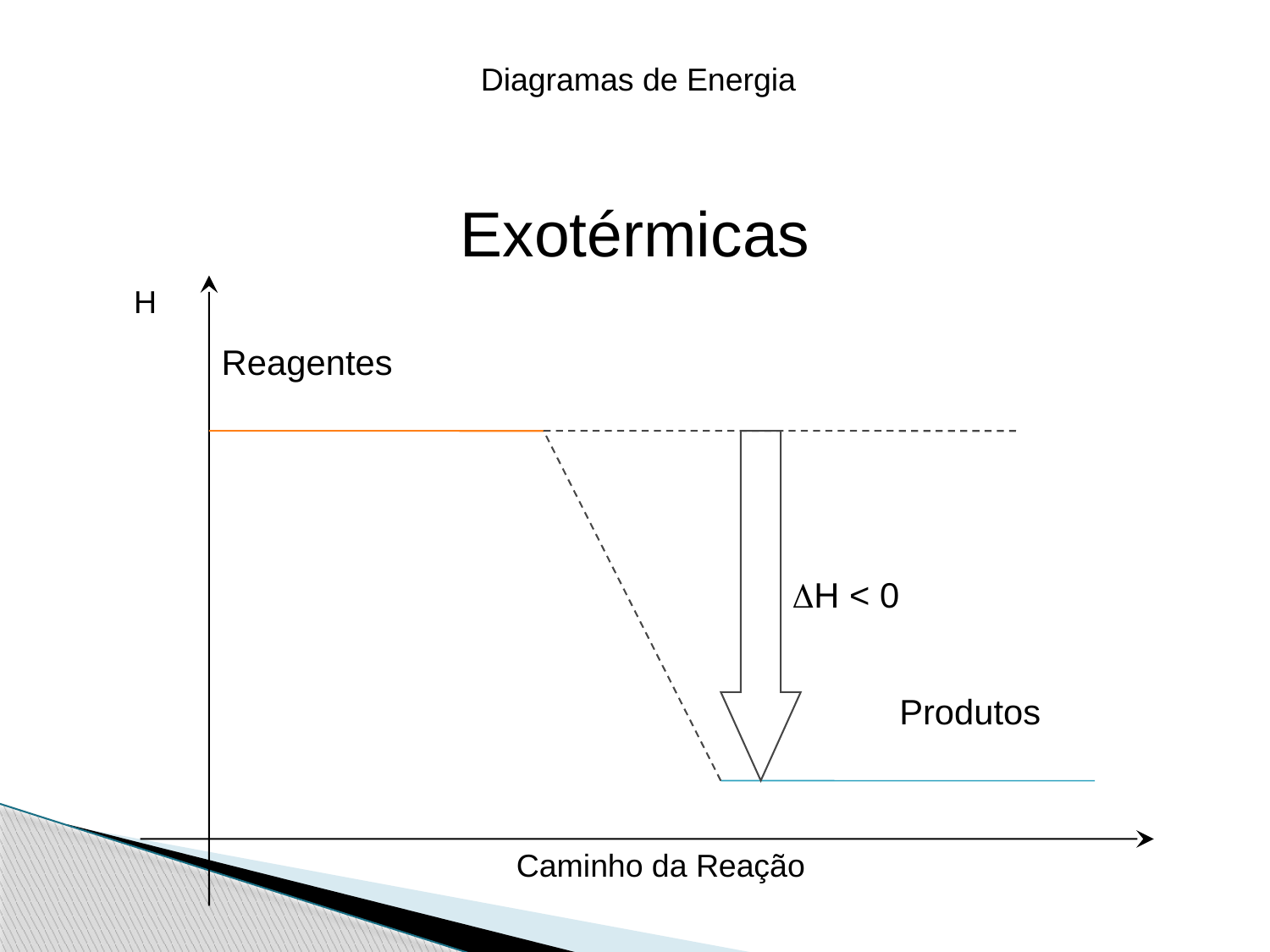

Diagramas de Energia
Exotérmicas
H

Reagentes

ΔH < 0
Produtos

Caminho da Reação